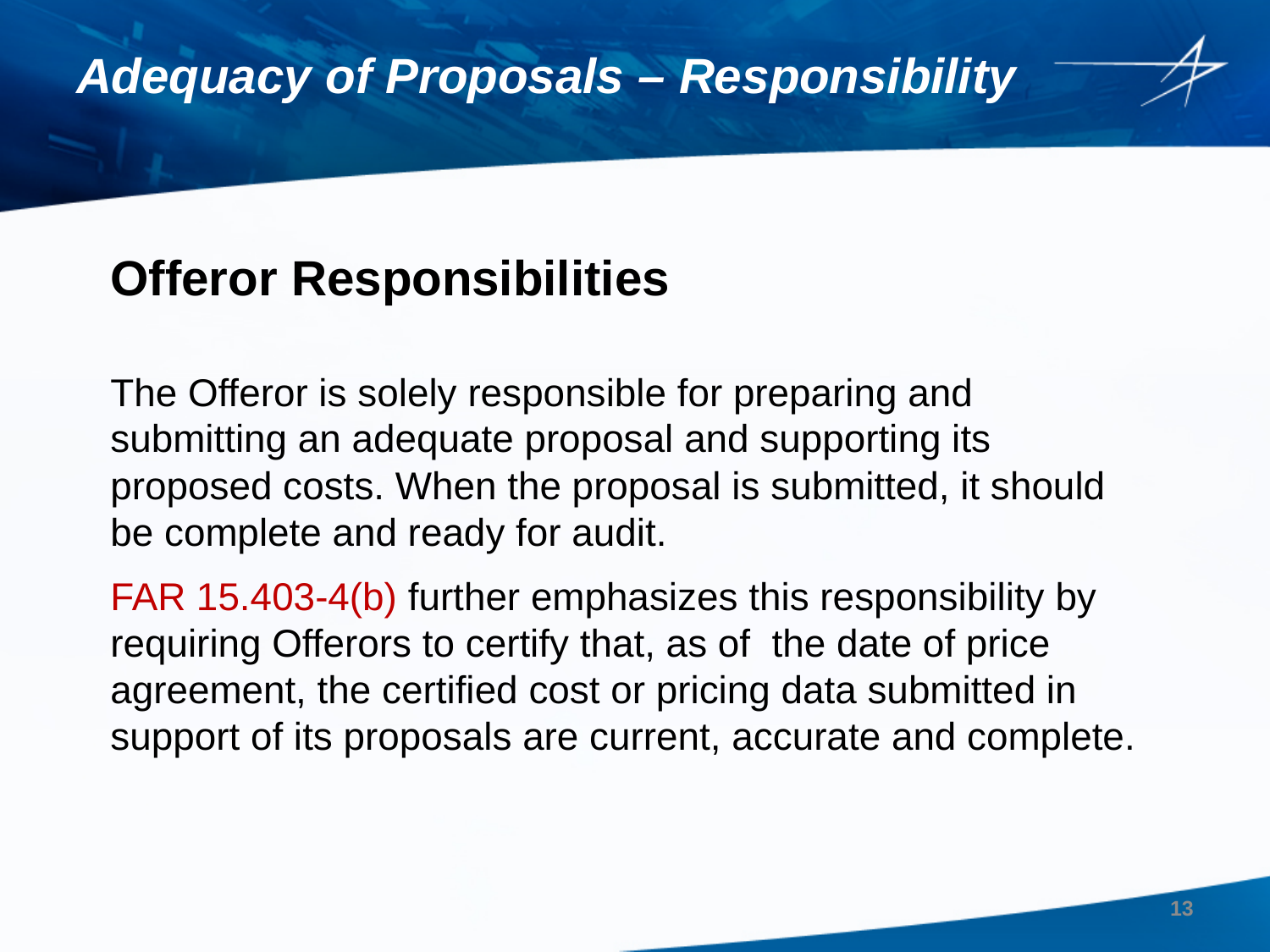

# Adequacy of Proposals – Responsibility
Offeror Responsibilities

The Offeror is solely responsible for preparing and submitting an adequate proposal and supporting its proposed costs. When the proposal is submitted, it should be complete and ready for audit.
FAR 15.403-4(b) further emphasizes this responsibility by requiring Offerors to certify that, as of  the date of price agreement, the certified cost or pricing data submitted in support of its proposals are current, accurate and complete.
13